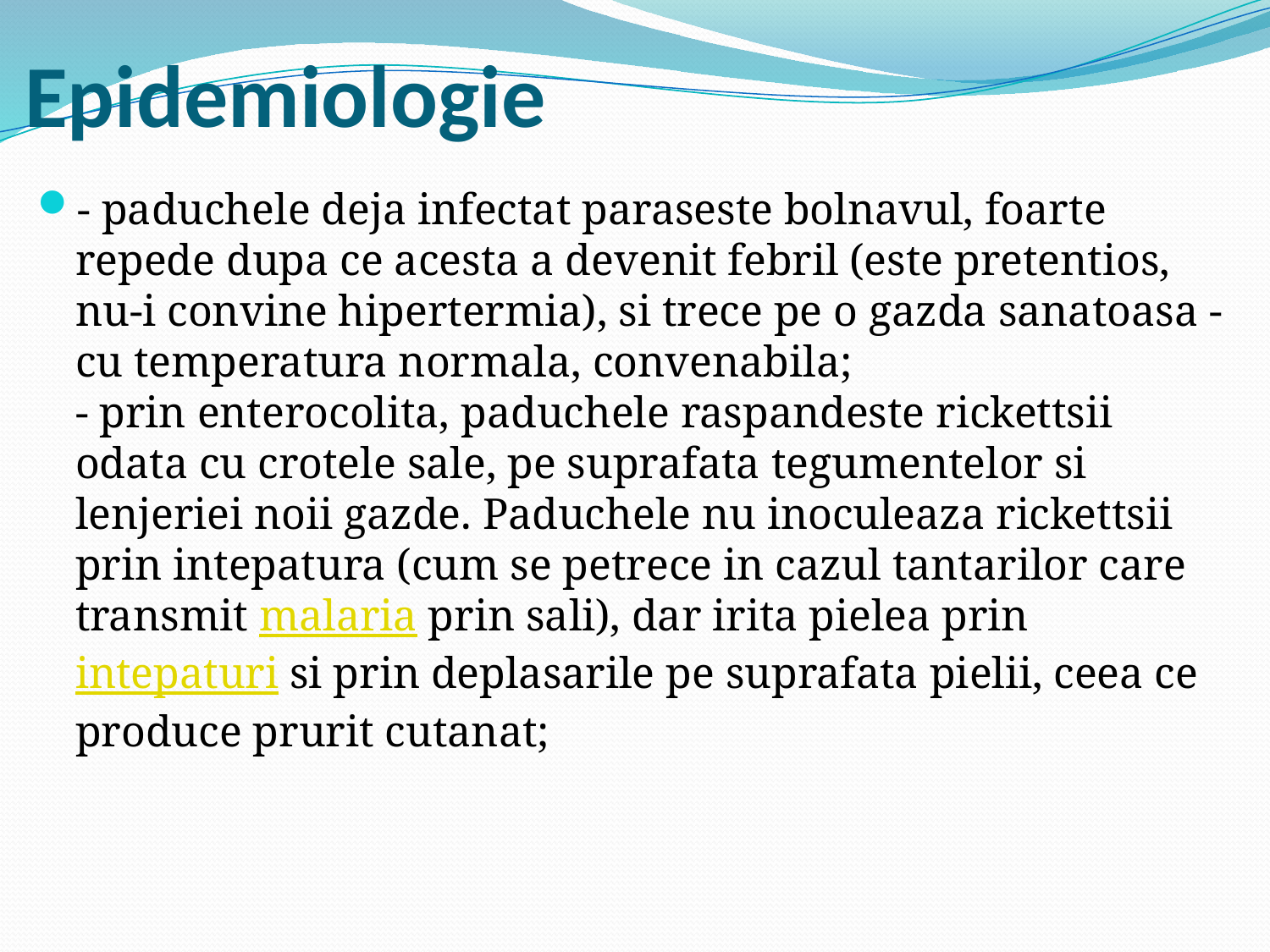

# Epidemiologie
- paduchele deja infectat paraseste bolnavul, foarte repede dupa ce acesta a devenit febril (este pretentios, nu-i convine hipertermia), si trece pe o gazda sanatoasa - cu temperatura normala, convenabila;
- prin enterocolita, paduchele raspandeste rickettsii odata cu crotele sale, pe suprafata tegumentelor si lenjeriei noii gazde. Paduchele nu inoculeaza rickettsii prin intepatura (cum se petrece in cazul tantarilor care transmit malaria prin sali), dar irita pielea prin intepaturi si prin deplasarile pe suprafata pielii, ceea ce produce prurit cutanat;